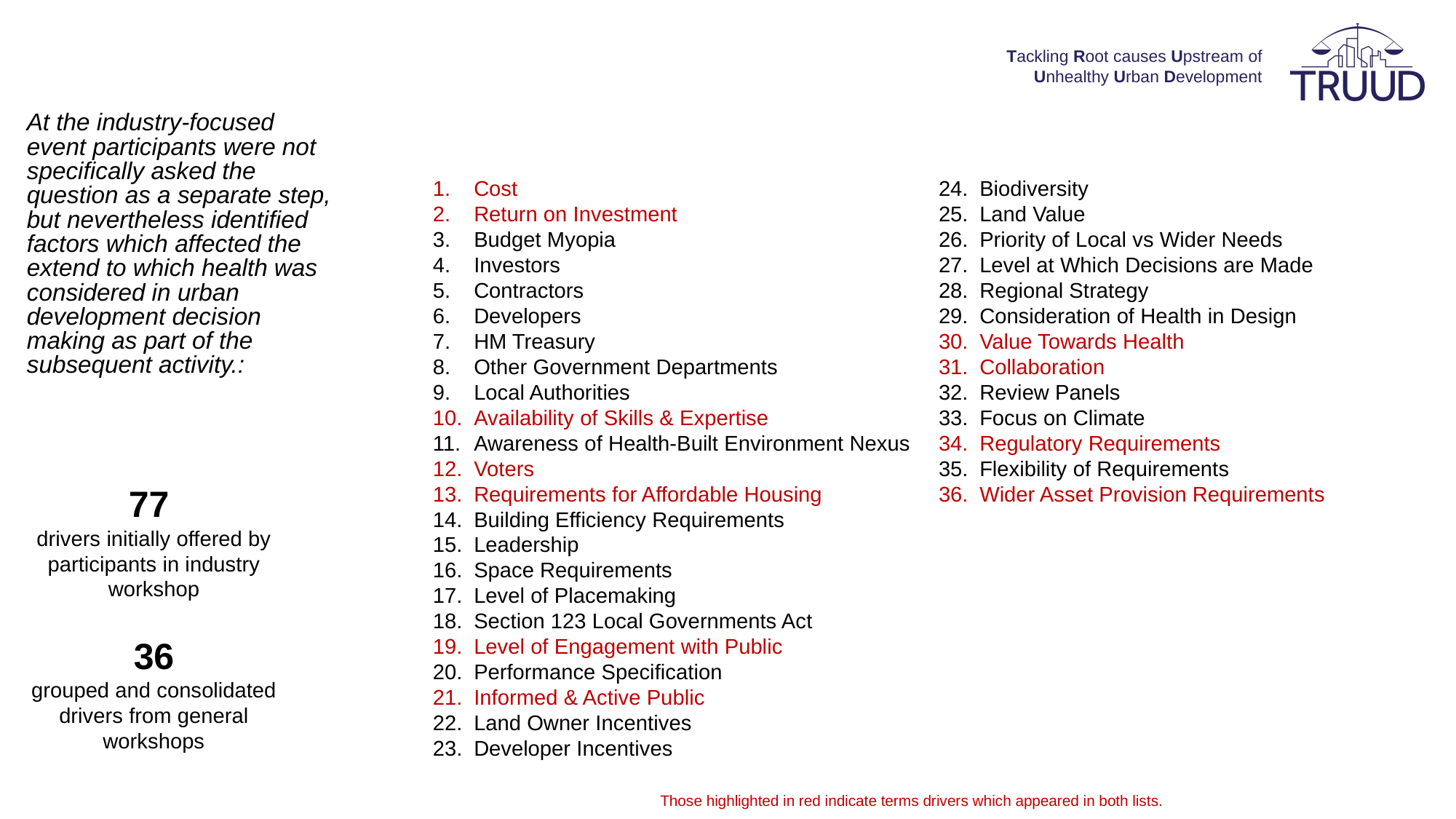

At the industry-focused event participants were not specifically asked the question as a separate step, but nevertheless identified factors which affected the extend to which health was considered in urban development decision making as part of the subsequent activity.:
Cost
Return on Investment
Budget Myopia
Investors
Contractors
Developers
HM Treasury
Other Government Departments
Local Authorities
Availability of Skills & Expertise
Awareness of Health-Built Environment Nexus
Voters
Requirements for Affordable Housing
Building Efficiency Requirements
Leadership
Space Requirements
Level of Placemaking
Section 123 Local Governments Act
Level of Engagement with Public
Performance Specification
Informed & Active Public
Land Owner Incentives
Developer Incentives
Biodiversity
Land Value
Priority of Local vs Wider Needs
Level at Which Decisions are Made
Regional Strategy
Consideration of Health in Design
Value Towards Health
Collaboration
Review Panels
Focus on Climate
Regulatory Requirements
Flexibility of Requirements
Wider Asset Provision Requirements
77
drivers initially offered by participants in industry workshop
36
grouped and consolidated drivers from general workshops
Those highlighted in red indicate terms drivers which appeared in both lists.